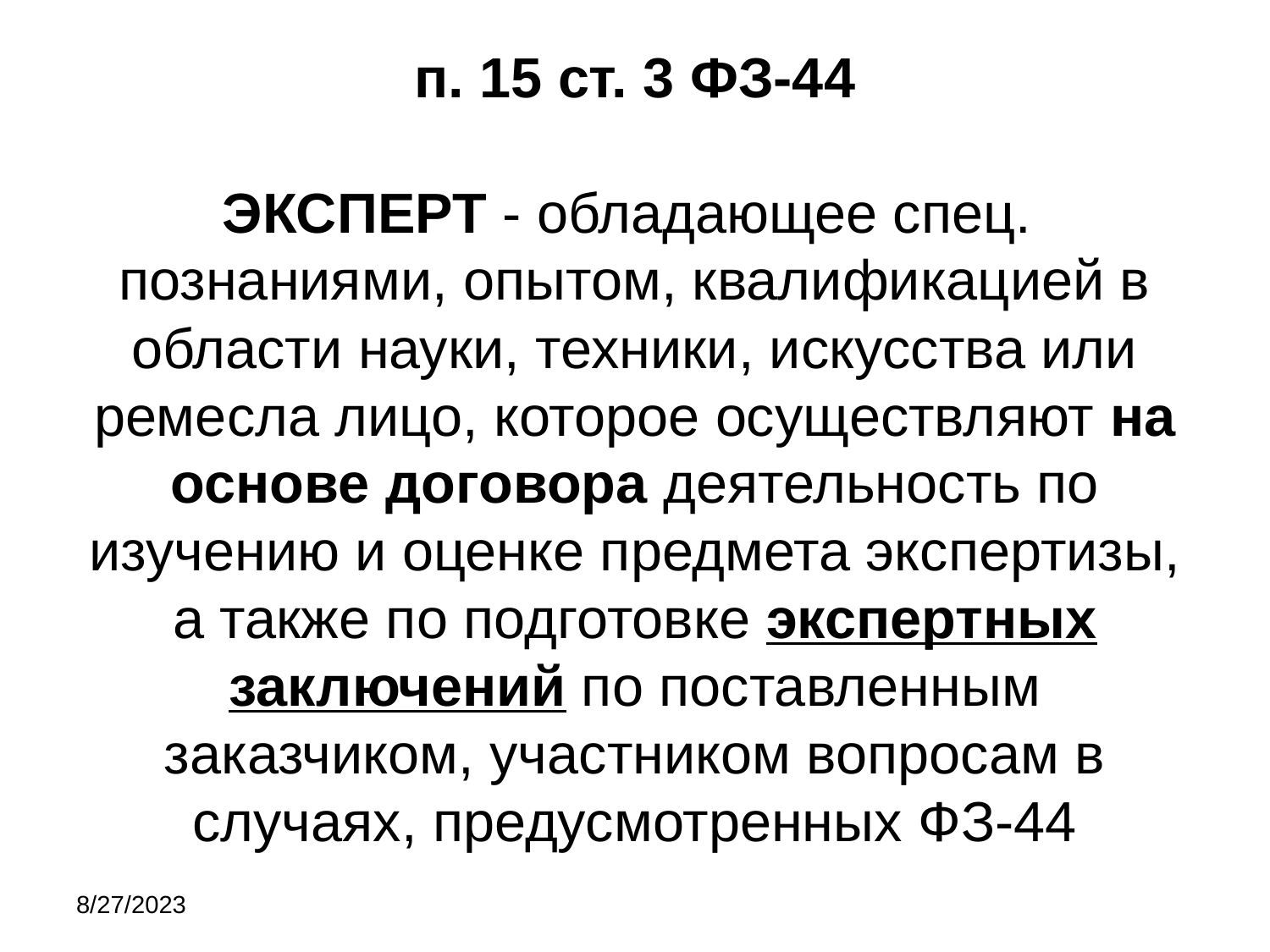

# п. 15 ст. 3 ФЗ-44   ЭКСПЕРТ - обладающее спец. познаниями, опытом, квалификацией в области науки, техники, искусства или ремесла лицо, которое осуществляют на основе договора деятельность по изучению и оценке предмета экспертизы, а также по подготовке экспертных заключений по поставленным заказчиком, участником вопросам в случаях, предусмотренных ФЗ-44
8/27/2023